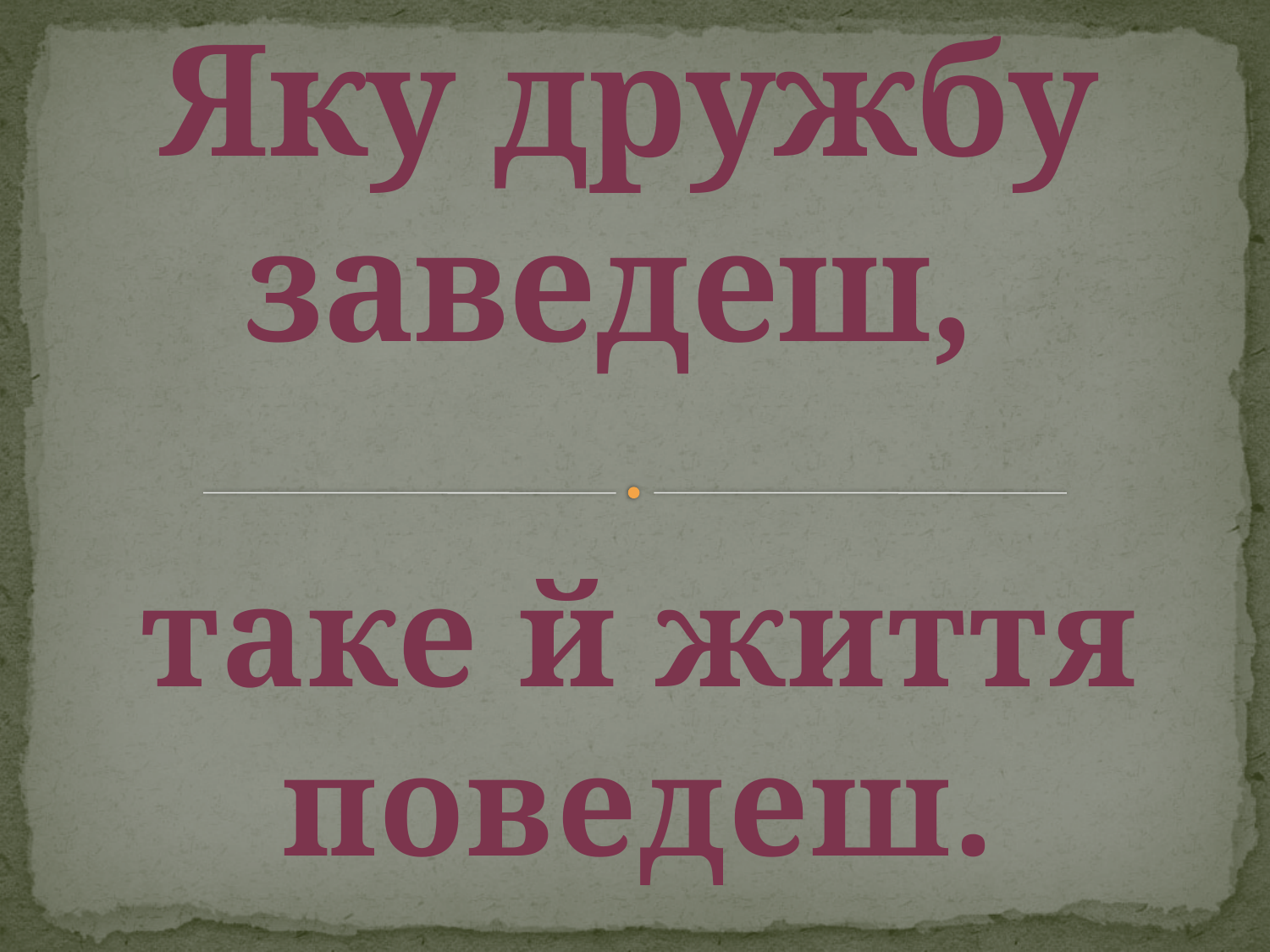

# Яку дружбу заведеш,
таке й життя поведеш.